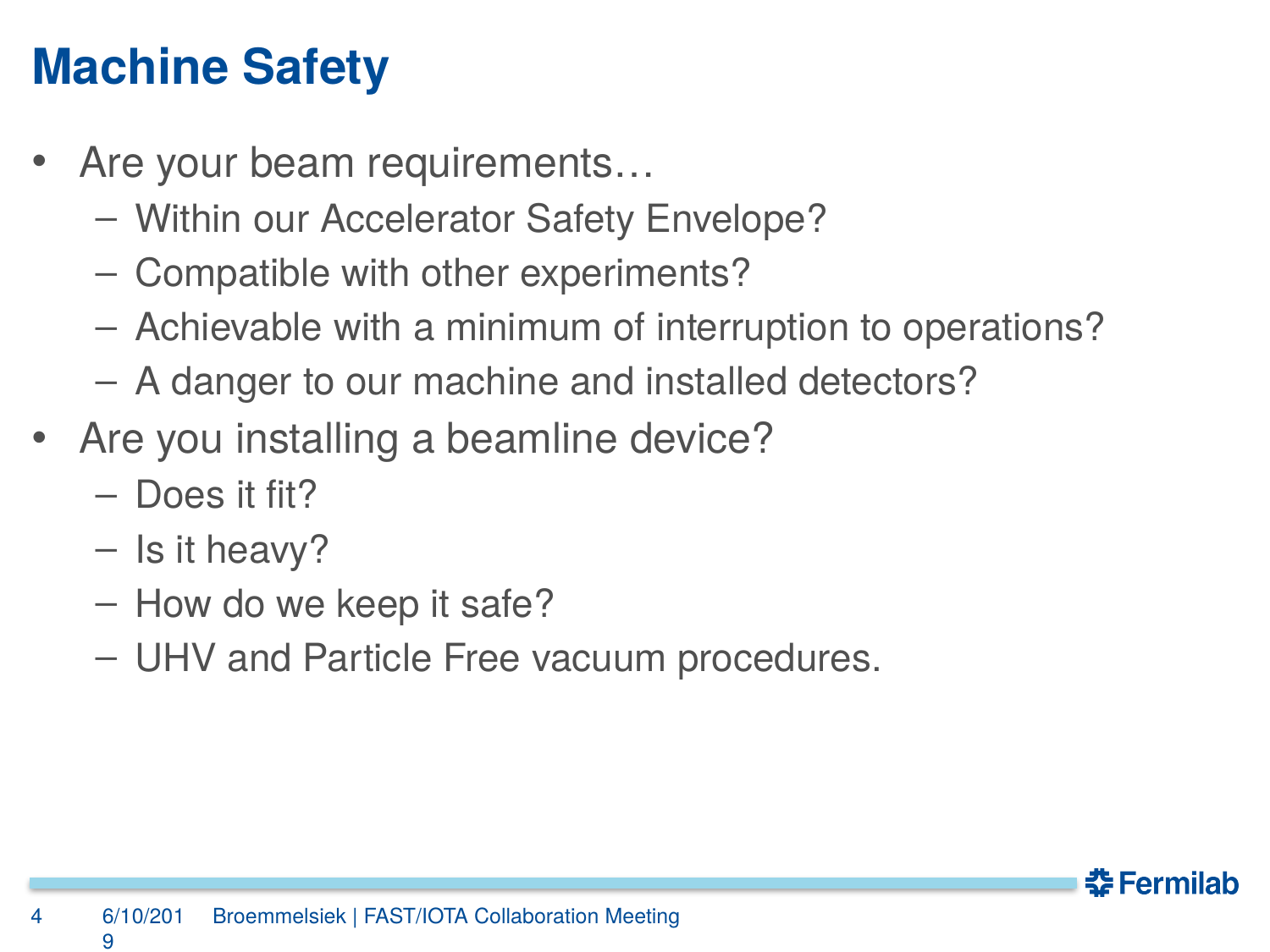

# Machine Safety
Are your beam requirements…
Within our Accelerator Safety Envelope?
Compatible with other experiments?
Achievable with a minimum of interruption to operations?
A danger to our machine and installed detectors?
Are you installing a beamline device?
Does it fit?
Is it heavy?
How do we keep it safe?
UHV and Particle Free vacuum procedures.
4
6/10/2019
Broemmelsiek | FAST/IOTA Collaboration Meeting